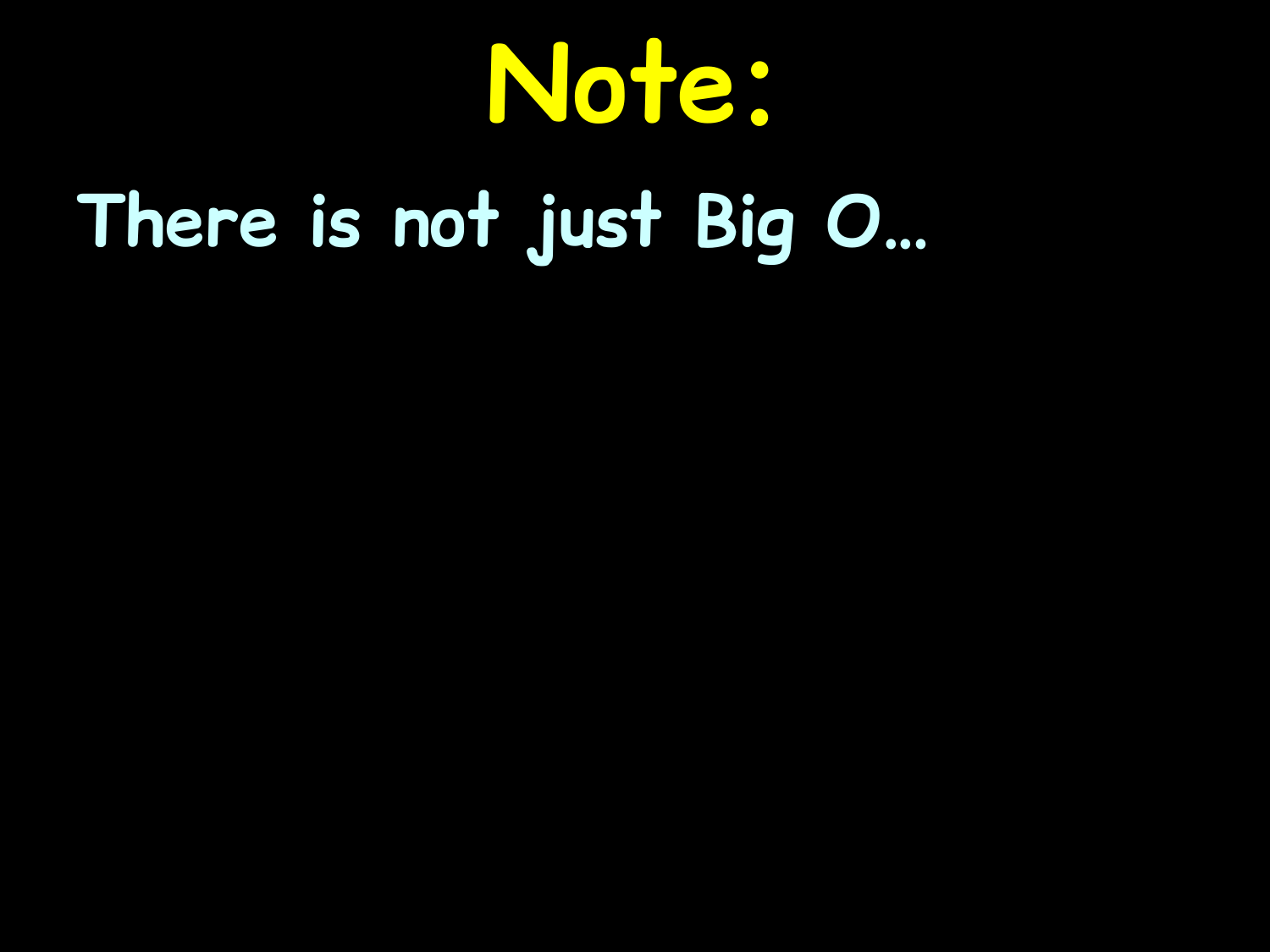

# Note:
There is not just Big O…